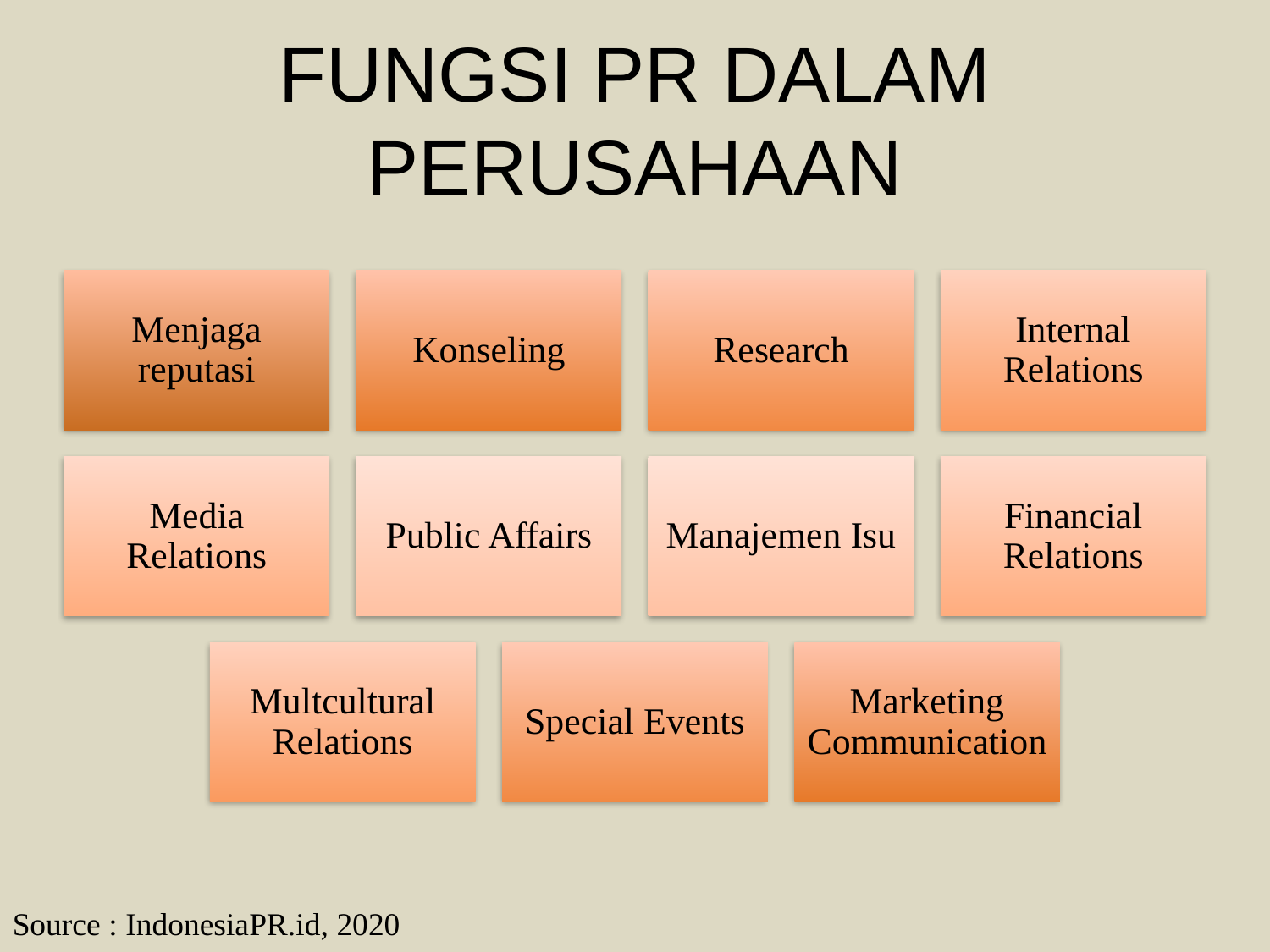

# FUNGSI PR DALAM PERUSAHAAN
Menjaga reputasi
Konseling
Research
Internal Relations
Media Relations
Public Affairs
Manajemen Isu
Financial Relations
Multcultural Relations
Special Events
Marketing Communication
Source : IndonesiaPR.id, 2020